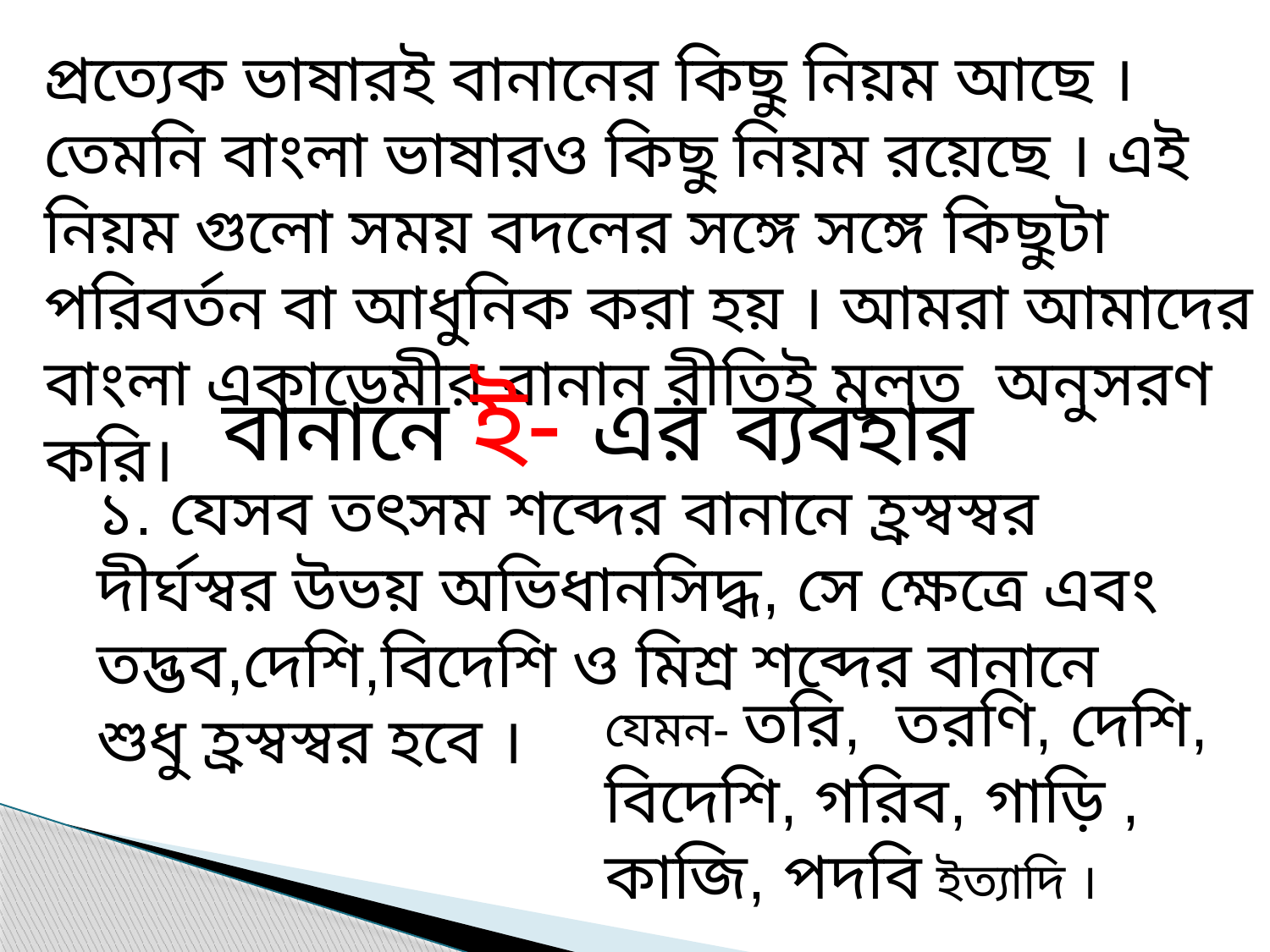

প্রত্যেক ভাষারই বানানের কিছু নিয়ম আছে ।  তেমনি বাংলা ভাষারও কিছু নিয়ম রয়েছে । এই নিয়ম গুলো সময় বদলের সঙ্গে সঙ্গে কিছুটা পরিবর্তন বা আধুনিক করা হয় । আমরা আমাদের বাংলা একাডেমীর বানান রীতিই মূলত  অনুসরণ করি।
বানানে ই- এর ব্যবহার
১. যেসব তৎসম শব্দের বানানে হ্রস্বস্বর দীর্ঘস্বর উভয় অভিধানসিদ্ধ, সে ক্ষেত্রে এবং তদ্ভব,দেশি,বিদেশি ও মিশ্র শব্দের বানানে শুধু হ্রস্বস্বর হবে ।
যেমন- তরি,  তরণি, দেশি, বিদেশি, গরিব, গাড়ি , কাজি, পদবি ইত্যাদি ।